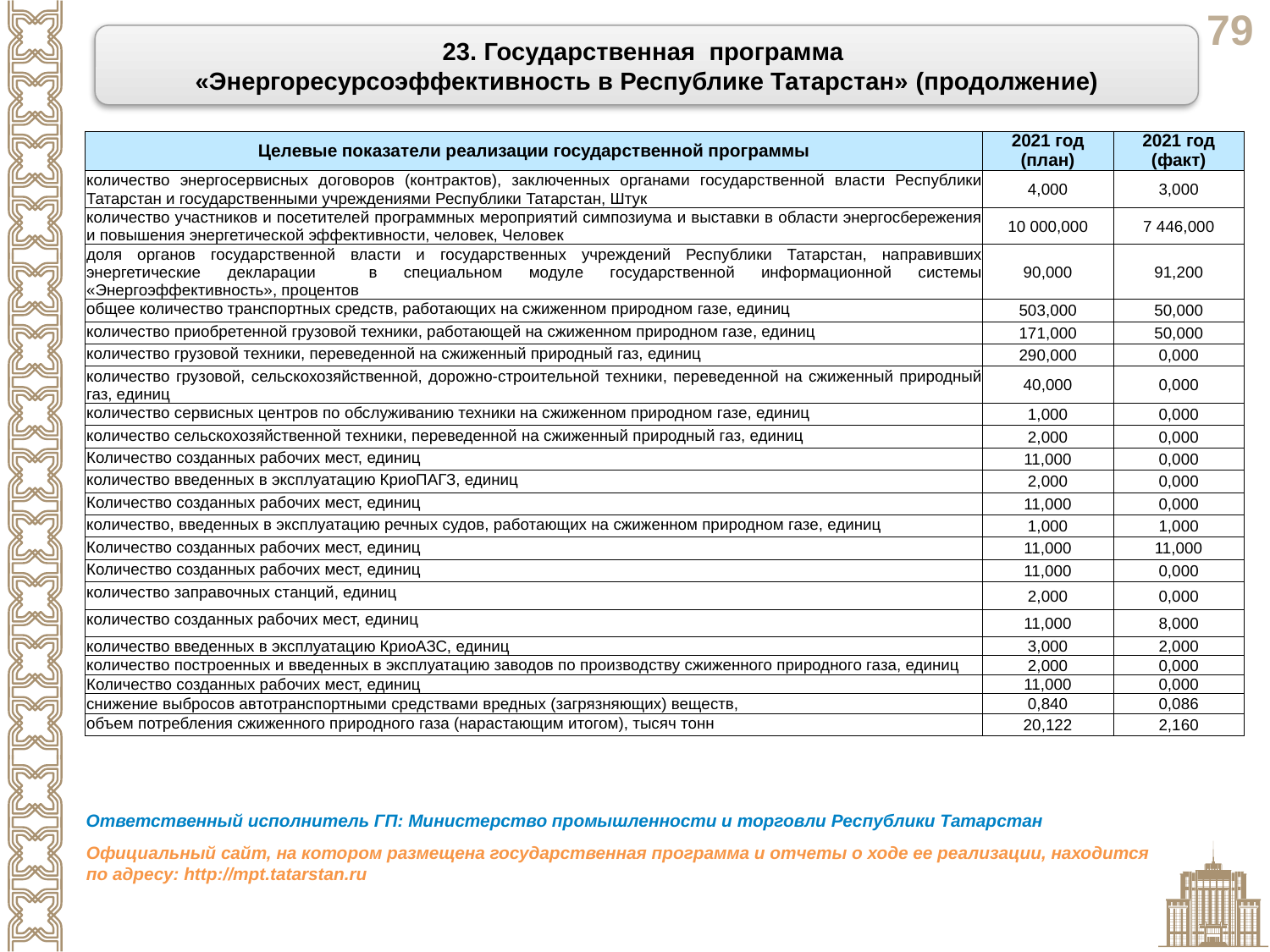

23. Государственная  программа
«Энергоресурсоэффективность в Республике Татарстан» (продолжение)
| Целевые показатели реализации государственной программы | 2021 год (план) | 2021 год (факт) |
| --- | --- | --- |
| количество энергосервисных договоров (контрактов), заключенных органами государственной власти Республики Татарстан и государственными учреждениями Республики Татарстан, Штук | 4,000 | 3,000 |
| количество участников и посетителей программных мероприятий симпозиума и выставки в области энергосбережения и повышения энергетической эффективности, человек, Человек | 10 000,000 | 7 446,000 |
| доля органов государственной власти и государственных учреждений Республики Татарстан, направивших энергетические декларации в специальном модуле государственной информационной системы «Энергоэффективность», процентов | 90,000 | 91,200 |
| общее количество транспортных средств, работающих на сжиженном природном газе, единиц | 503,000 | 50,000 |
| количество приобретенной грузовой техники, работающей на сжиженном природном газе, единиц | 171,000 | 50,000 |
| количество грузовой техники, переведенной на сжиженный природный газ, единиц | 290,000 | 0,000 |
| количество грузовой, сельскохозяйственной, дорожно-строительной техники, переведенной на сжиженный природный газ, единиц | 40,000 | 0,000 |
| количество сервисных центров по обслуживанию техники на сжиженном природном газе, единиц | 1,000 | 0,000 |
| количество сельскохозяйственной техники, переведенной на сжиженный природный газ, единиц | 2,000 | 0,000 |
| Количество созданных рабочих мест, единиц | 11,000 | 0,000 |
| количество введенных в эксплуатацию КриоПАГЗ, единиц | 2,000 | 0,000 |
| Количество созданных рабочих мест, единиц | 11,000 | 0,000 |
| количество, введенных в эксплуатацию речных судов, работающих на сжиженном природном газе, единиц | 1,000 | 1,000 |
| Количество созданных рабочих мест, единиц | 11,000 | 11,000 |
| Количество созданных рабочих мест, единиц | 11,000 | 0,000 |
| количество заправочных станций, единиц | 2,000 | 0,000 |
| количество созданных рабочих мест, единиц | 11,000 | 8,000 |
| количество введенных в эксплуатацию КриоАЗС, единиц | 3,000 | 2,000 |
| количество построенных и введенных в эксплуатацию заводов по производству сжиженного природного газа, единиц | 2,000 | 0,000 |
| Количество созданных рабочих мест, единиц | 11,000 | 0,000 |
| снижение выбросов автотранспортными средствами вредных (загрязняющих) веществ, | 0,840 | 0,086 |
| объем потребления сжиженного природного газа (нарастающим итогом), тысяч тонн | 20,122 | 2,160 |
Ответственный исполнитель ГП: Министерство промышленности и торговли Республики Татарстан
Официальный сайт, на котором размещена государственная программа и отчеты о ходе ее реализации, находится по адресу: http://mpt.tatarstan.ru